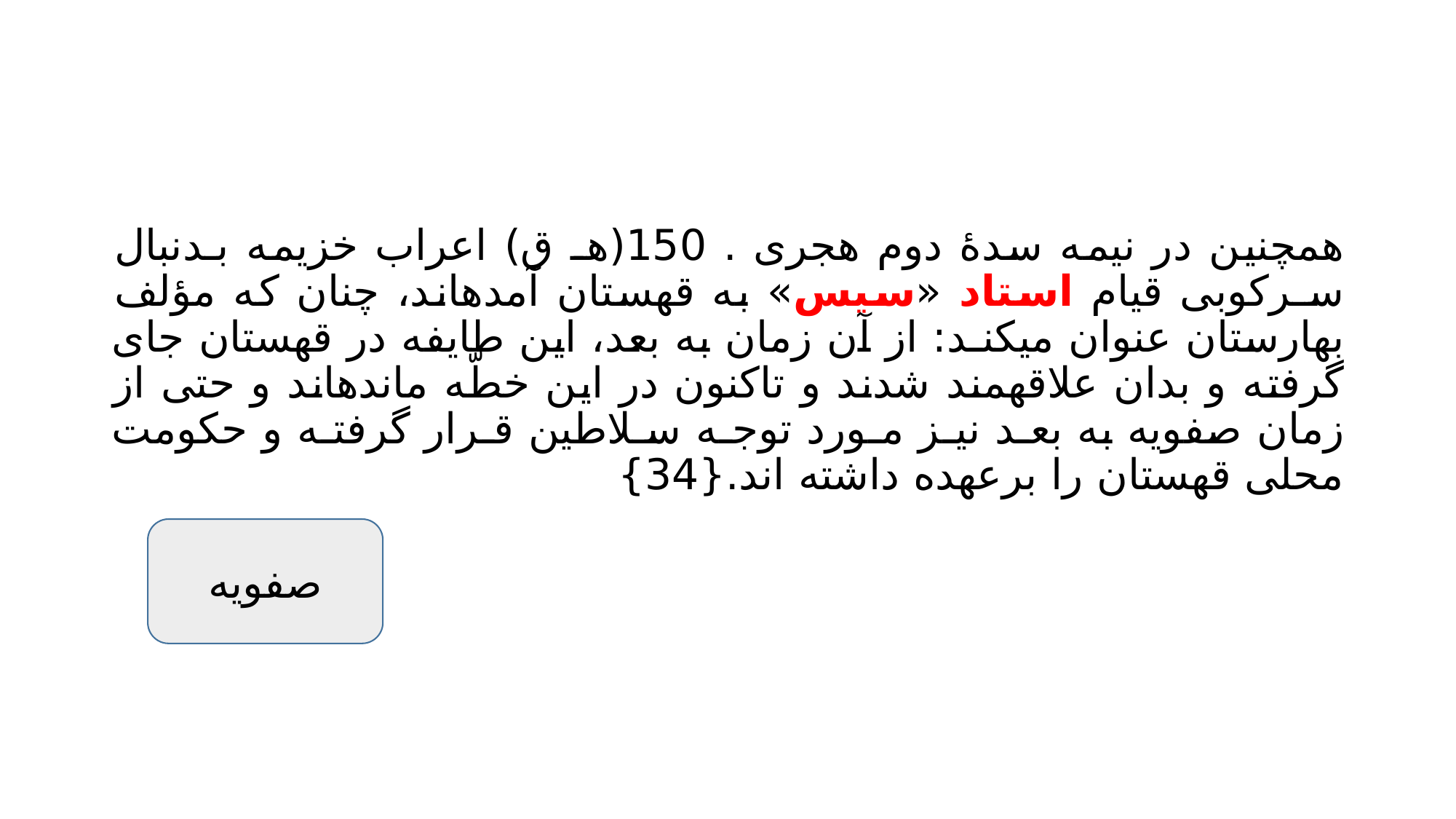

#
همچنین در نیمه سدۀ دوم هجری . 150(هـ ق) اعراب خزیمه بـدنبال سـرکوبی قیام استاد «سیس» به قهستان آمدهاند، چنان که مؤلف بهارستان عنوان میکنـد: از آن زمان به بعد، این طایفه در قهستان جای گرفته و بدان علاقهمند شدند و تاکنون در این خطّه ماندهاند و حتی از زمان صفویه به بعـد نیـز مـورد توجـه سـلاطین قـرار گرفتـه و حکومت محلی قهستان را برعهده داشته اند.{34}
صفویه